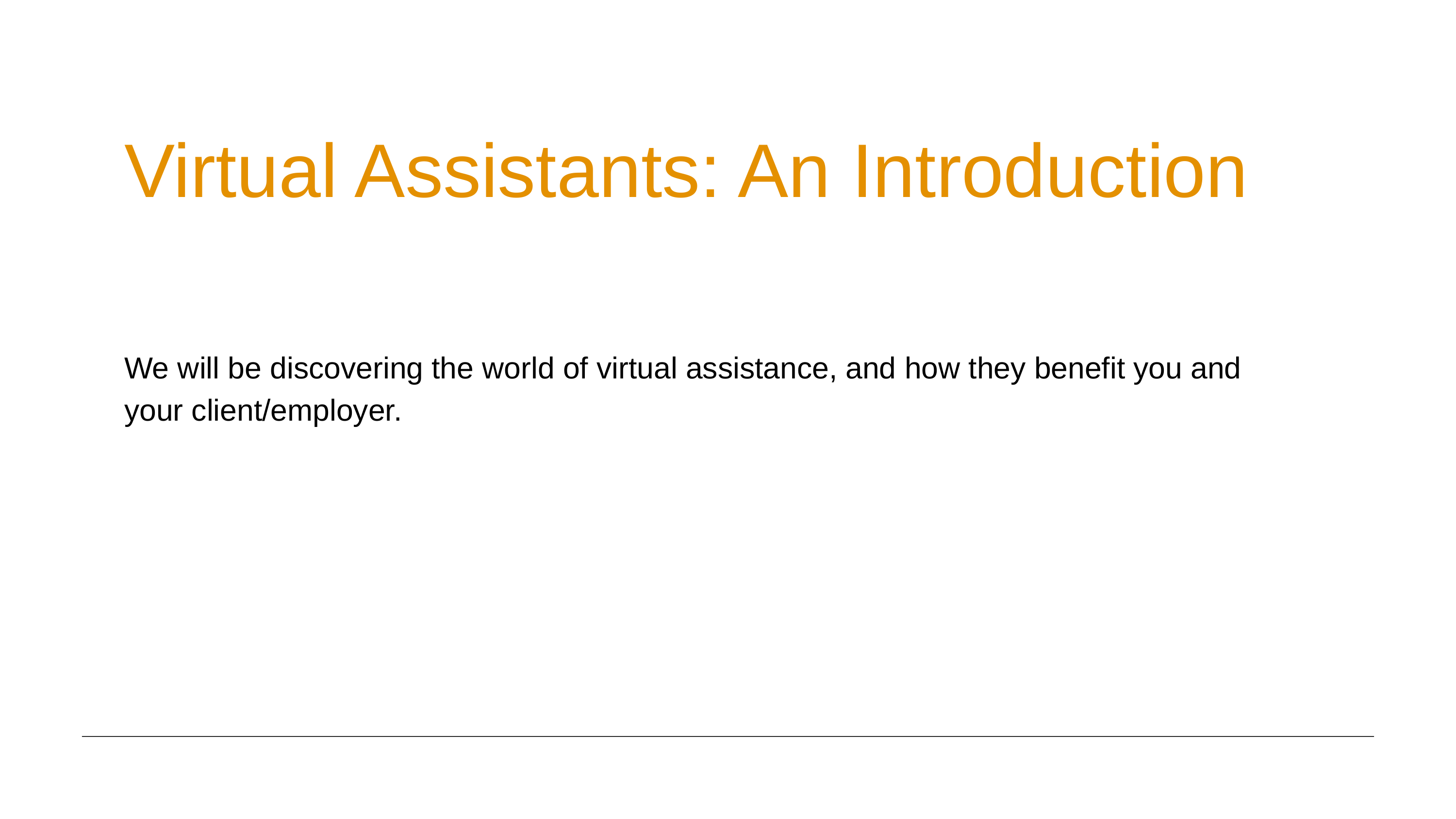

Virtual Assistants: An Introduction
We will be discovering the world of virtual assistance, and how they benefit you and your client/employer.